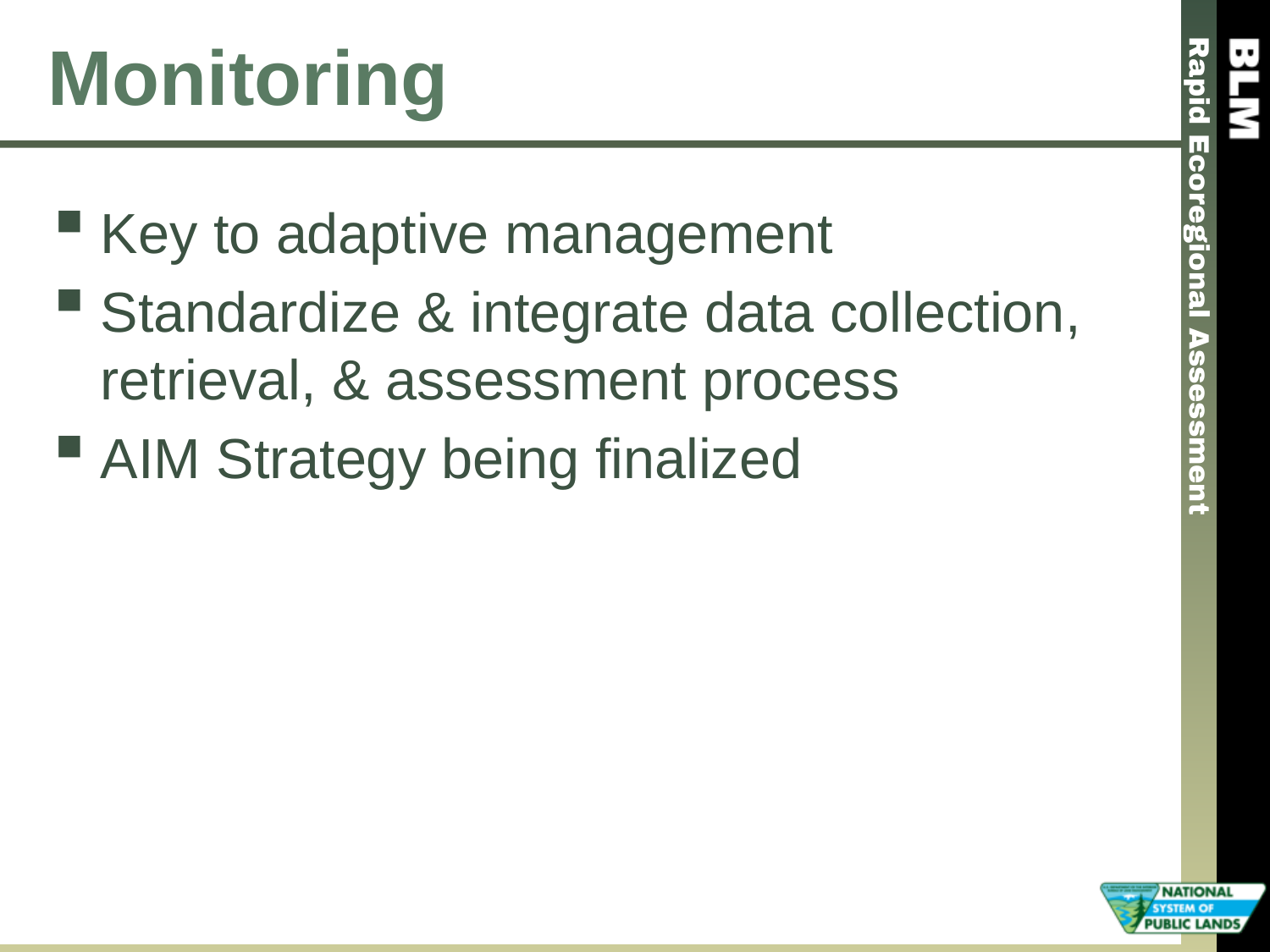

# Monitoring
Key to adaptive management
Standardize & integrate data collection, retrieval, & assessment process
AIM Strategy being finalized